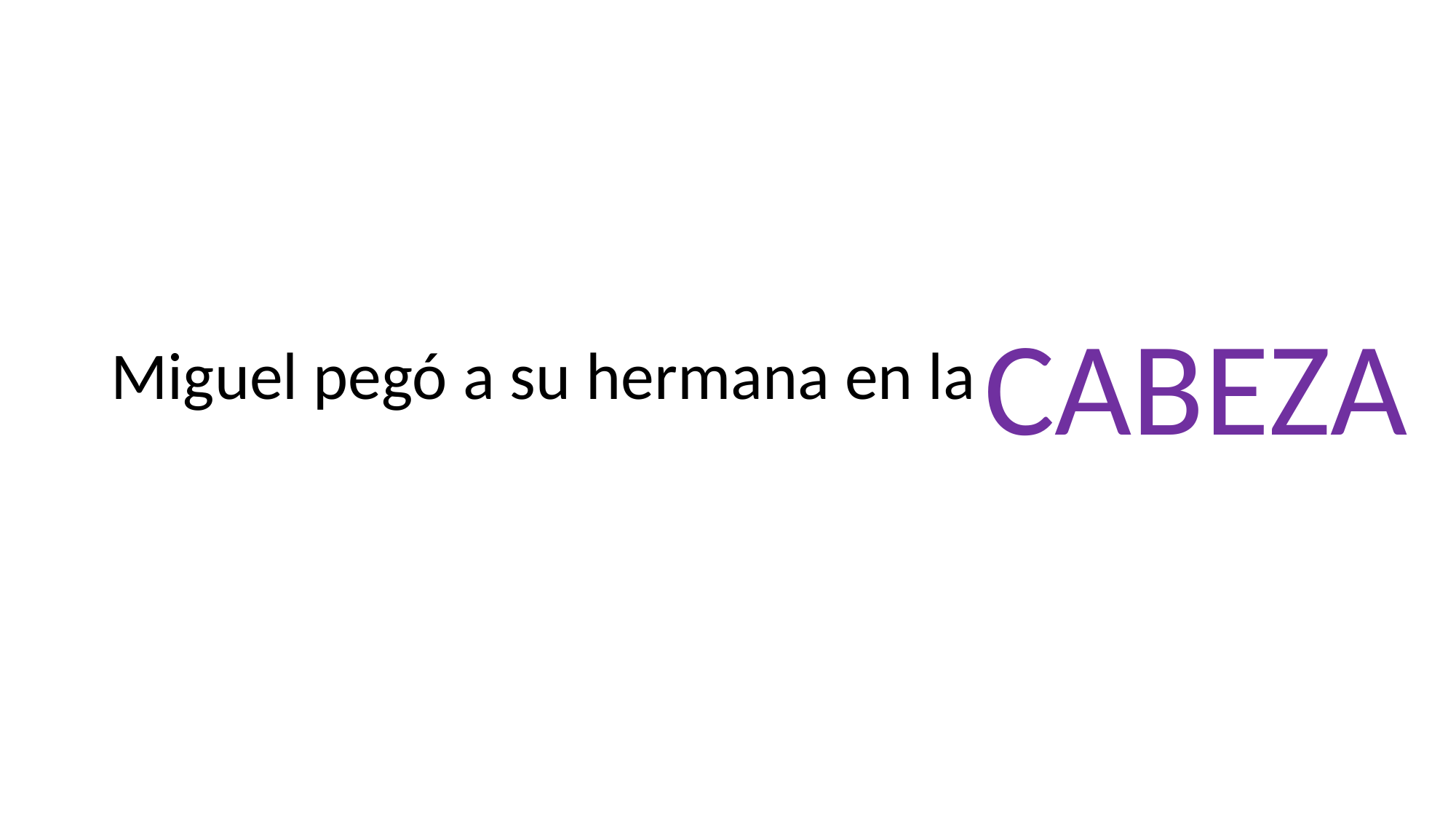

CABEZA
# Miguel pegó a su hermana en la